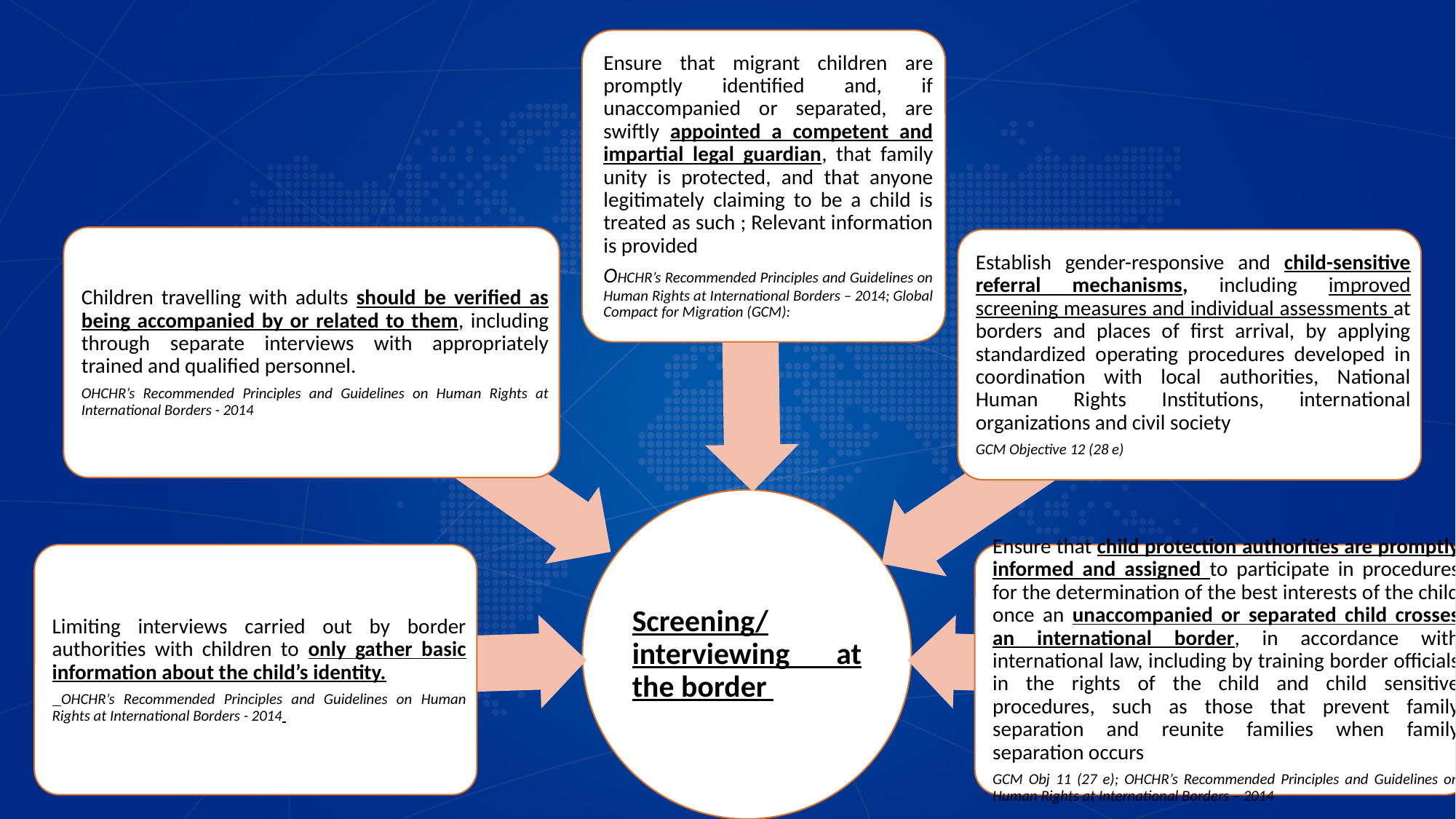

Screening/ interviewing at the border
Limiting interviews carried out by border authorities with children to only gather basic information about the child’s identity.
 OHCHR’s Recommended Principles and Guidelines on Human Rights at International Borders - 2014
Children travelling with adults should be verified as being accompanied by or related to them, including through separate interviews with appropriately trained and qualified personnel.
OHCHR’s Recommended Principles and Guidelines on Human Rights at International Borders - 2014
Ensure that migrant children are promptly identified and, if unaccompanied or separated, are swiftly appointed a competent and impartial legal guardian, that family unity is protected, and that anyone legitimately claiming to be a child is treated as such ; Relevant information is provided
OHCHR’s Recommended Principles and Guidelines on Human Rights at International Borders – 2014; Global Compact for Migration (GCM):
Establish gender-responsive and child-sensitive referral mechanisms, including improved screening measures and individual assessments at borders and places of first arrival, by applying standardized operating procedures developed in coordination with local authorities, National Human Rights Institutions, international organizations and civil society
GCM Objective 12 (28 e)
Ensure that child protection authorities are promptly informed and assigned to participate in procedures for the determination of the best interests of the child once an unaccompanied or separated child crosses an international border, in accordance with international law, including by training border officials in the rights of the child and child sensitive procedures, such as those that prevent family separation and reunite families when family separation occurs
GCM Obj 11 (27 e); OHCHR’s Recommended Principles and Guidelines on Human Rights at International Borders – 2014